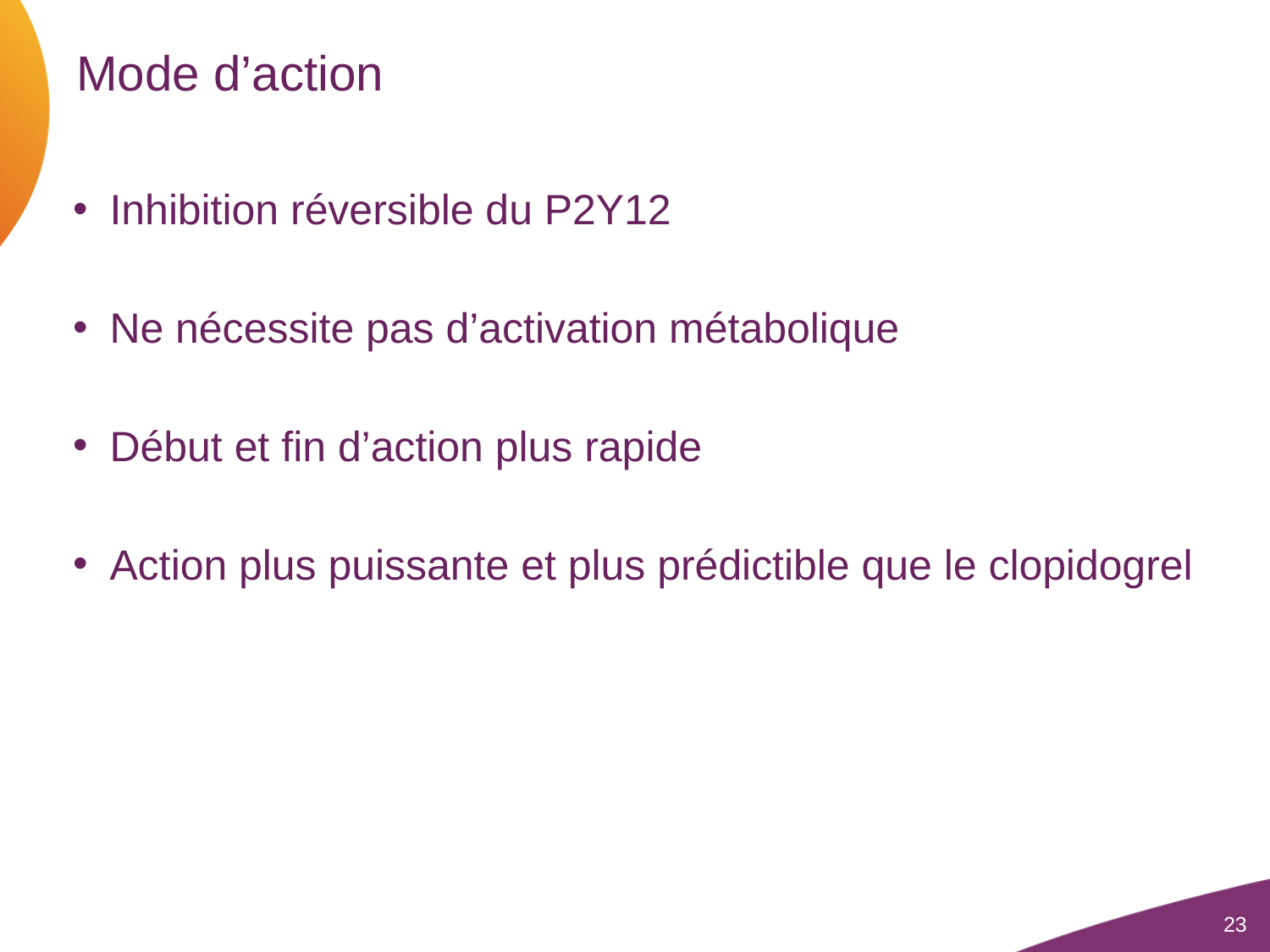

# Mode d’action
Inhibition réversible du P2Y12

Ne nécessite pas d’activation métabolique

Début et fin d’action plus rapide

Action plus puissante et plus prédictible que le clopidogrel

23